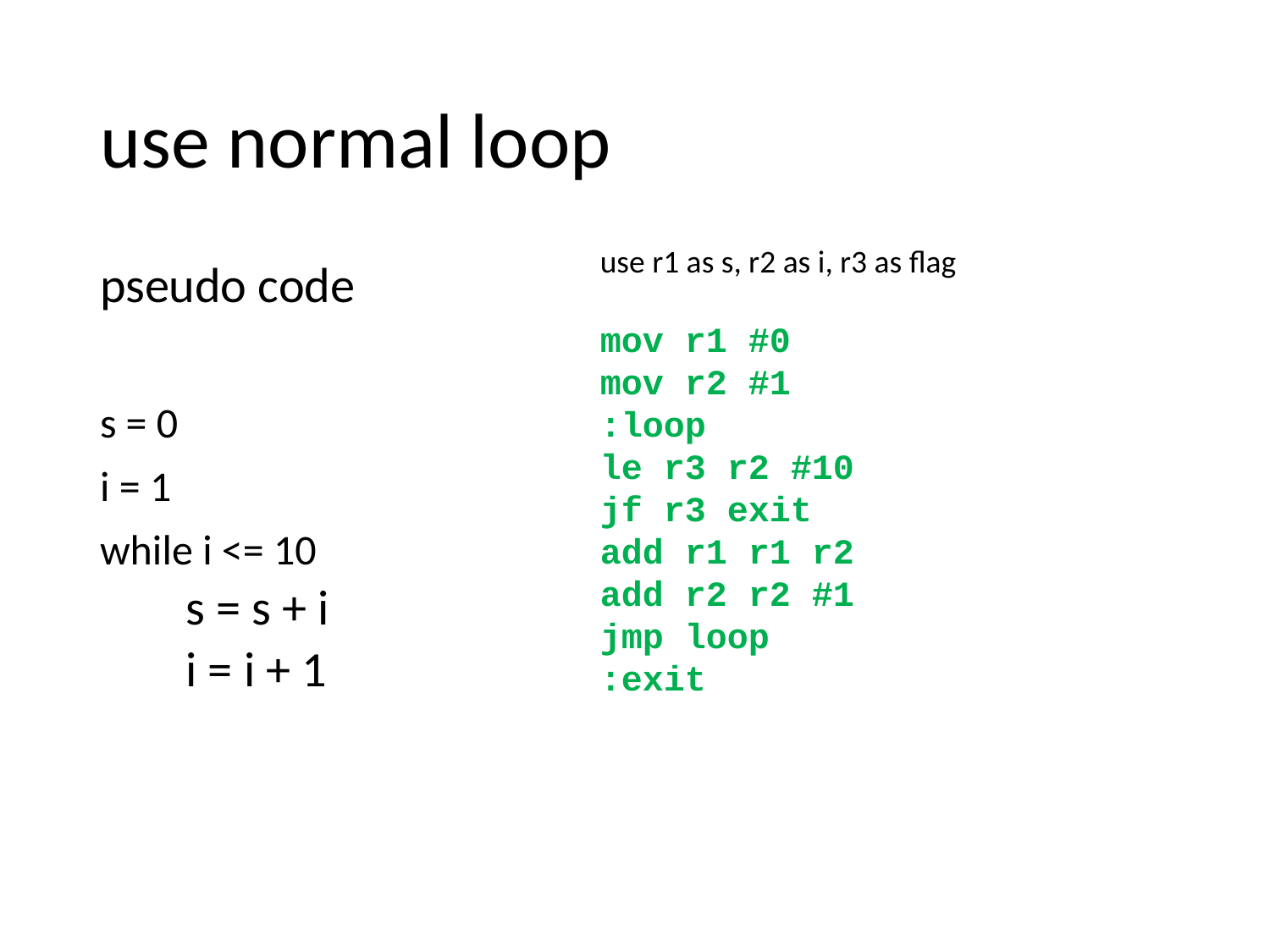

# use normal loop
use r1 as s, r2 as i, r3 as flag

mov r1 #0
mov r2 #1
:loop
le r3 r2 #10
jf r3 exit
add r1 r1 r2
add r2 r2 #1
jmp loop
:exit
pseudo code

s = 0
i = 1
while i <= 10
  s = s + i
  i = i + 1